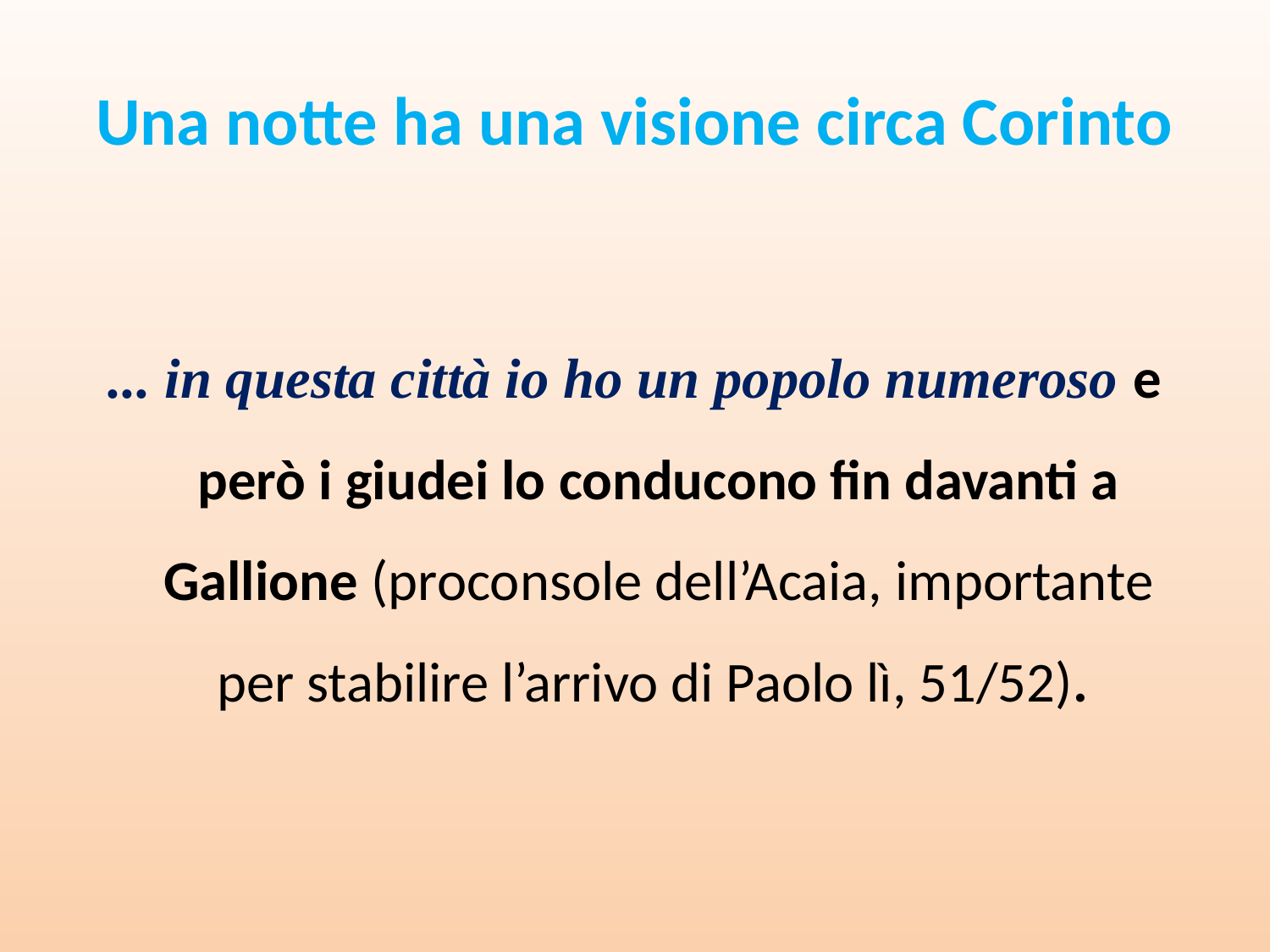

# Una notte ha una visione circa Corinto

... in questa città io ho un popolo numeroso e però i giudei lo conducono fin davanti a Gallione (proconsole dell’Acaia, importante per stabilire l’arrivo di Paolo lì, 51/52).